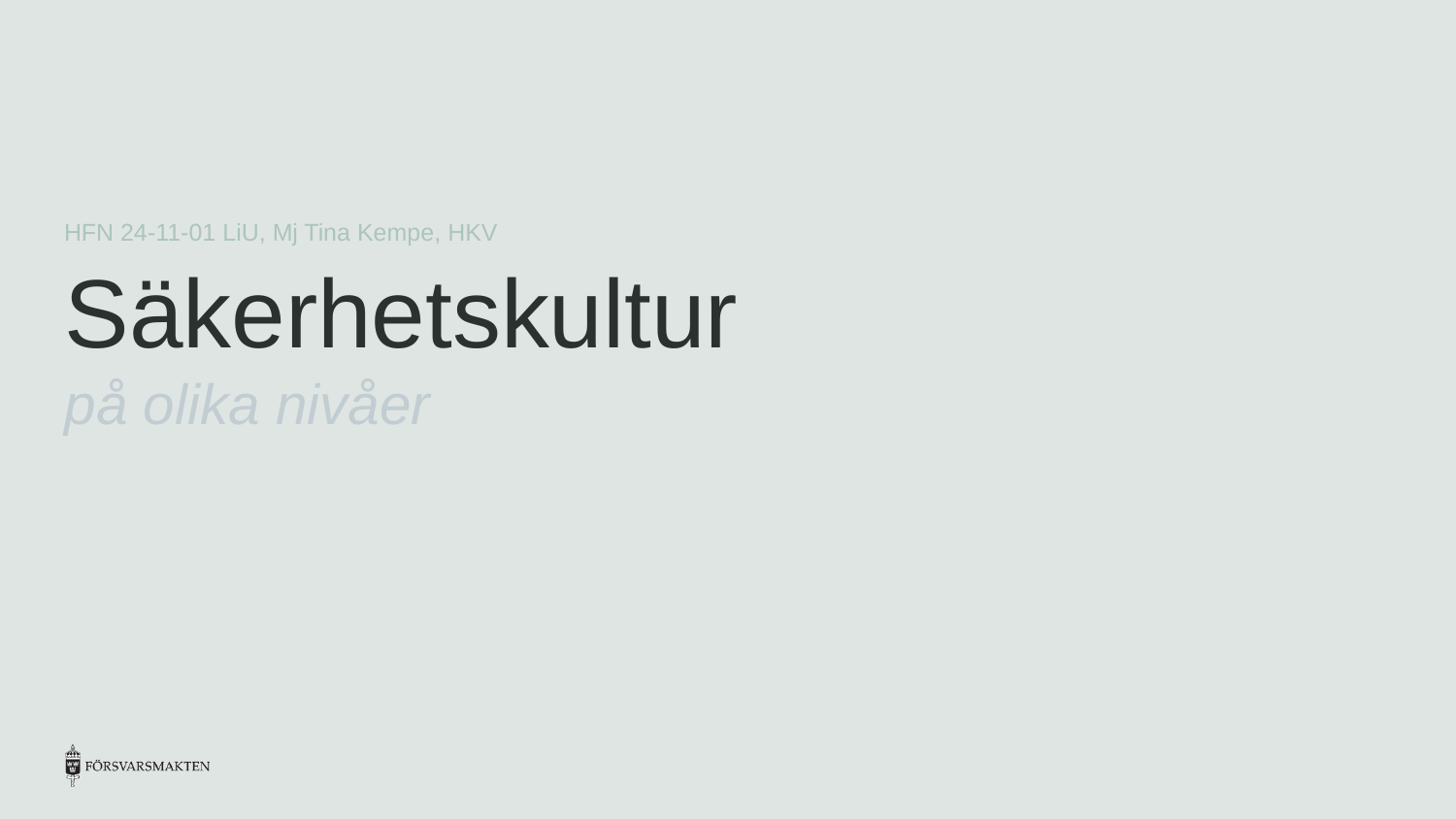

HFN 24-11-01 LiU, Mj Tina Kempe, HKV

# Säkerhetskultur på olika nivåer